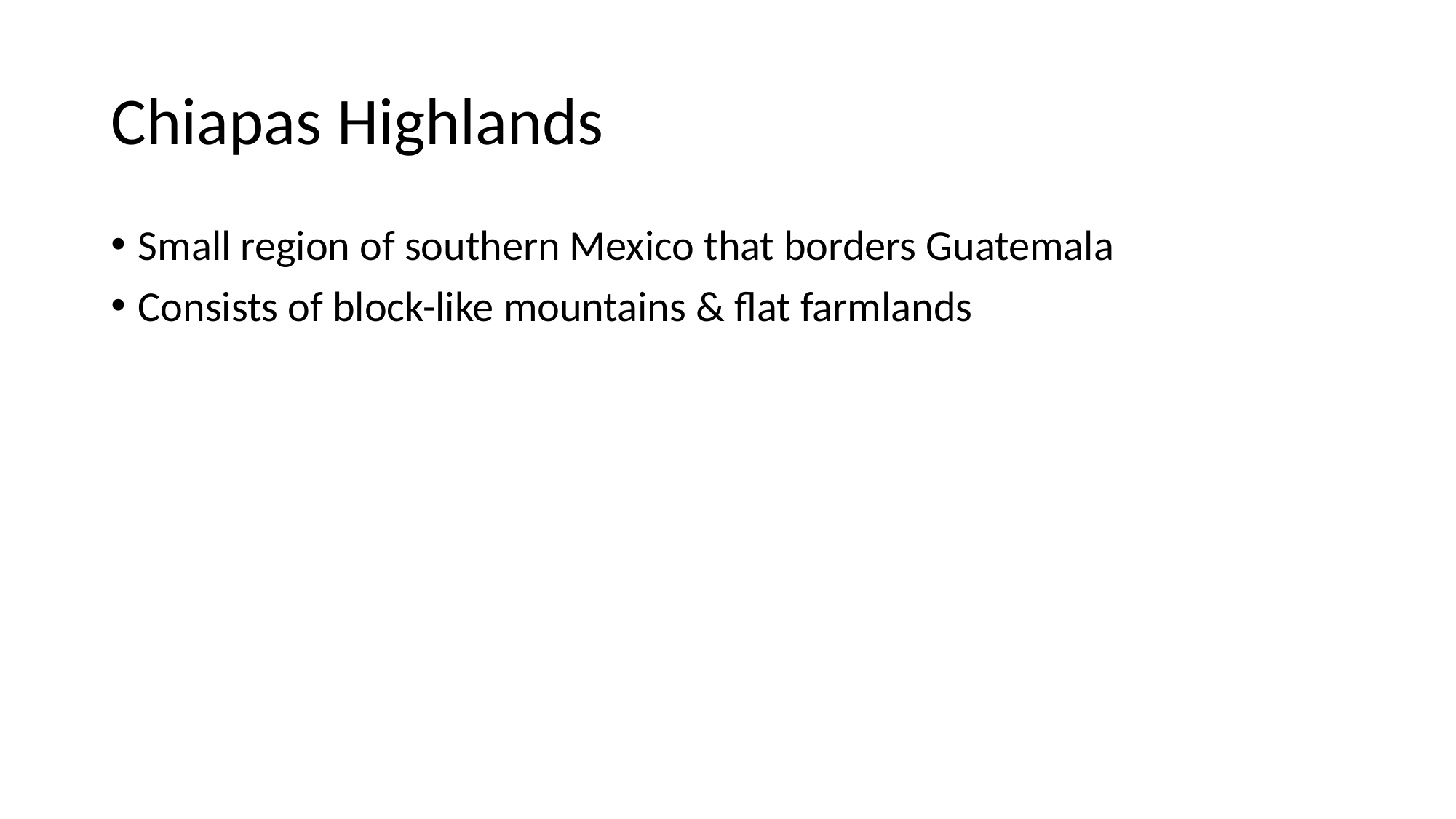

# Chiapas Highlands
Small region of southern Mexico that borders Guatemala
Consists of block-like mountains & flat farmlands